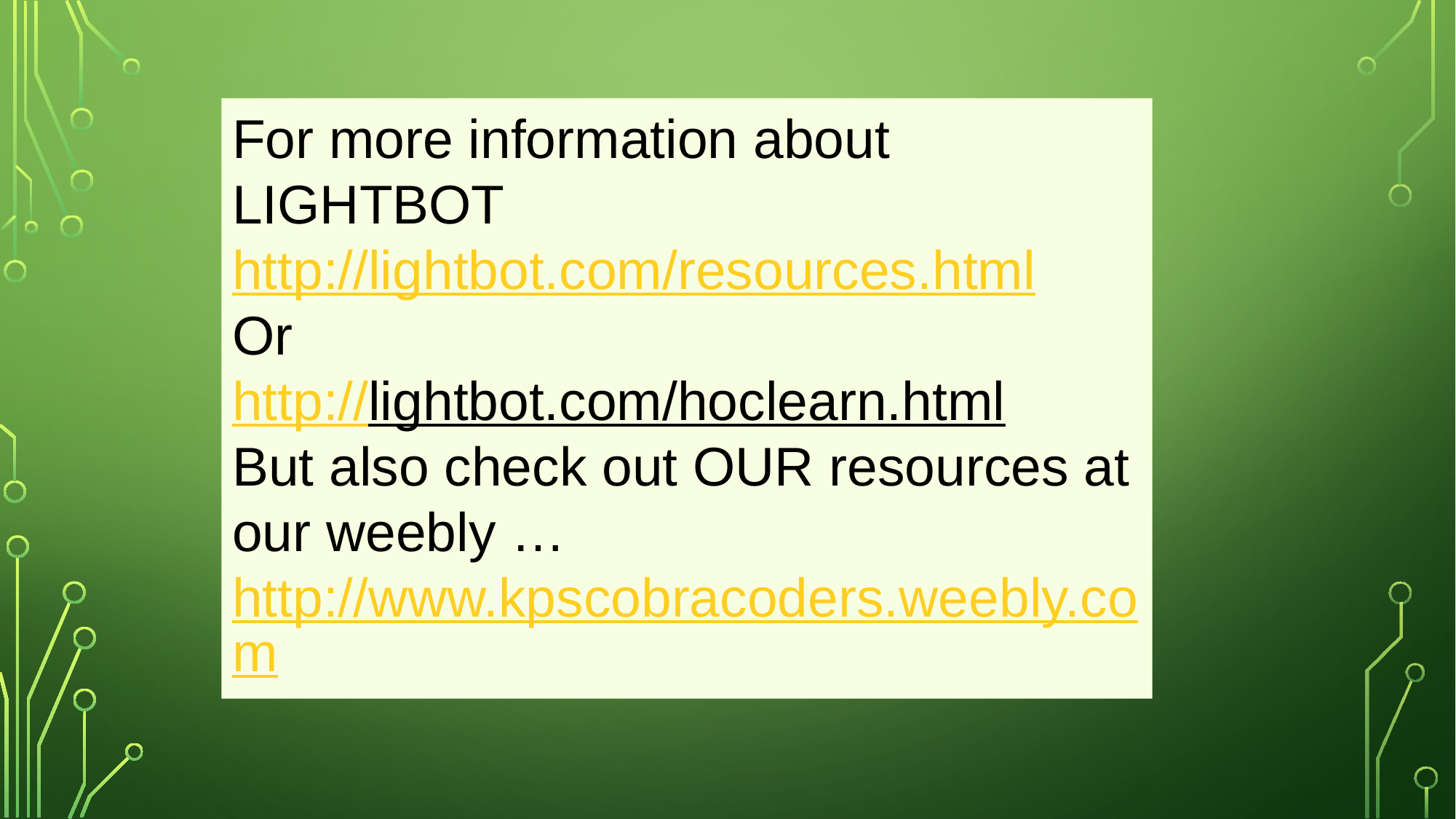

For more information about LIGHTBOT
http://lightbot.com/resources.html
Or
http://lightbot.com/hoclearn.html
But also check out OUR resources at our weebly …
http://www.kpscobracoders.weebly.com